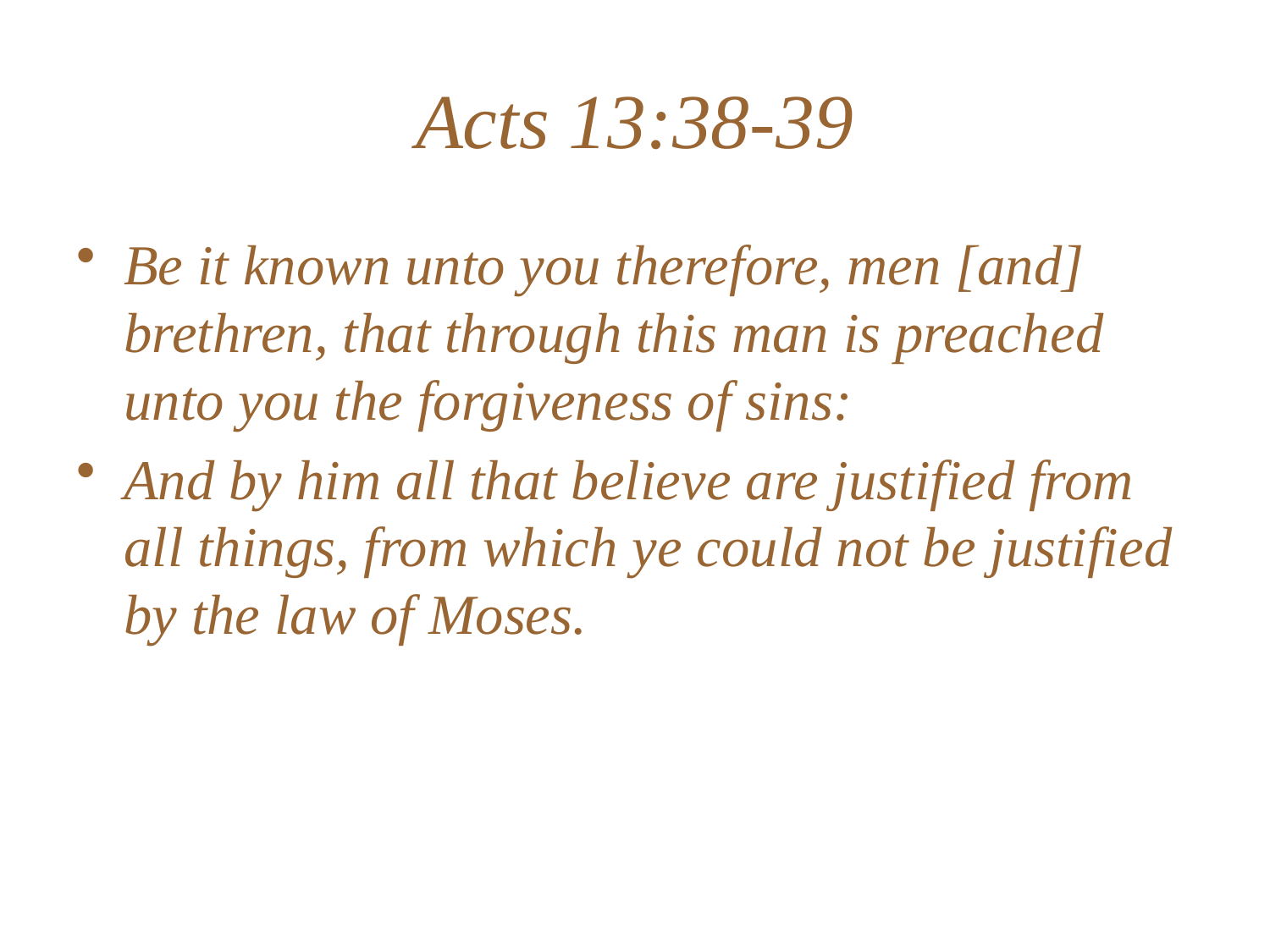

# Acts 13:38-39
Be it known unto you therefore, men [and] brethren, that through this man is preached unto you the forgiveness of sins:
And by him all that believe are justified from all things, from which ye could not be justified by the law of Moses.